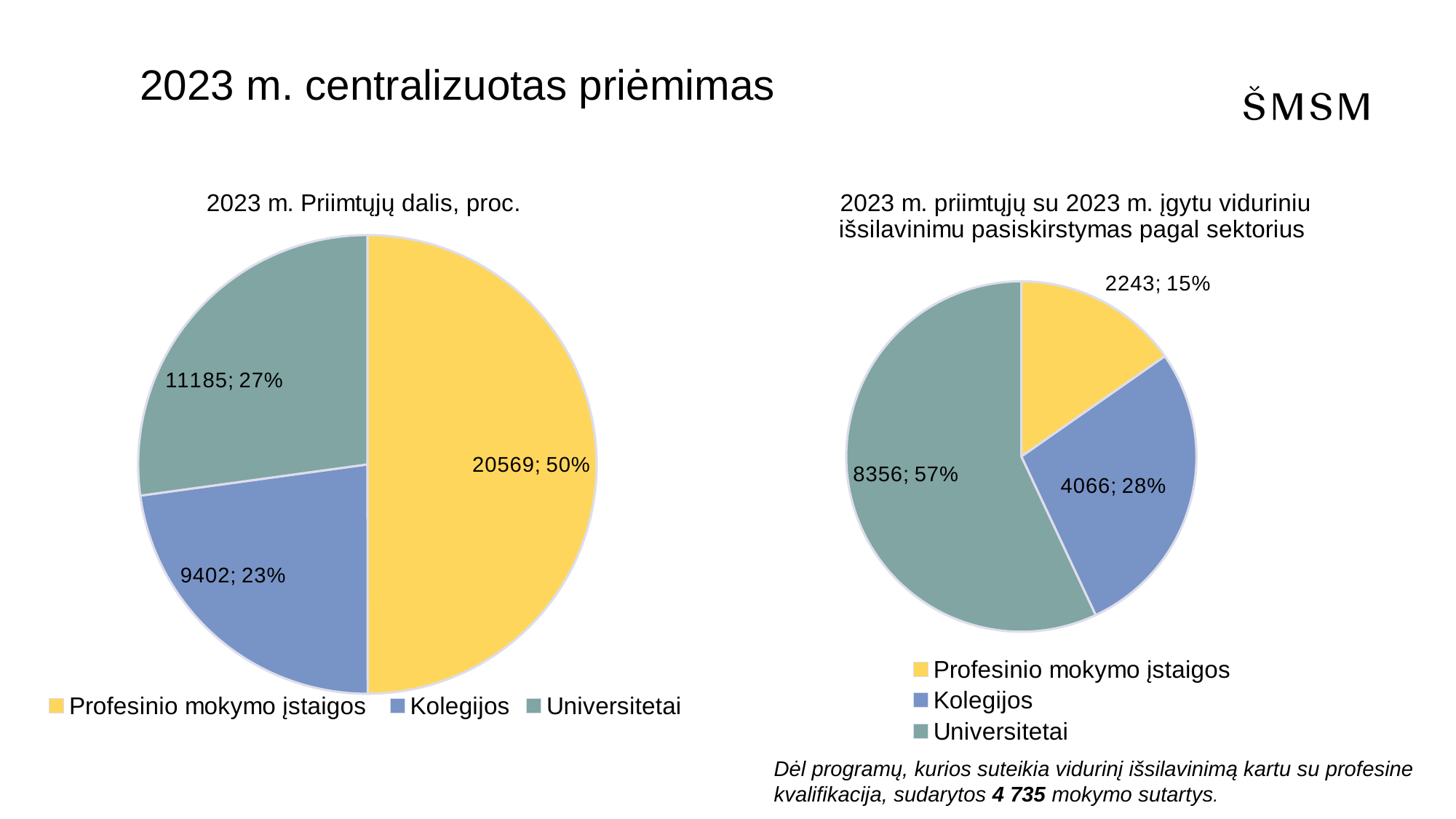

# 2023 m. centralizuotas priėmimas

### Chart: 2023 m. Priimtųjų dalis, proc.

| Category |  |
|---|---|
| Profesinio mokymo įstaigos  | 20569.0 |
| Kolegijos | 9402.0 |
| Universitetai | 11185.0 |

### Chart: 2023 m. priimtųjų su 2023 m. įgytu viduriniu išsilavinimu pasiskirstymas pagal sektorius

| Category |  |
|---|---|
| Profesinio mokymo įstaigos  | 2243.0 |
| Kolegijos | 4066.0 |
| Universitetai | 8356.0 |
Dėl programų, kurios suteikia vidurinį išsilavinimą kartu su profesine kvalifikacija, sudarytos 4 735 mokymo sutartys.